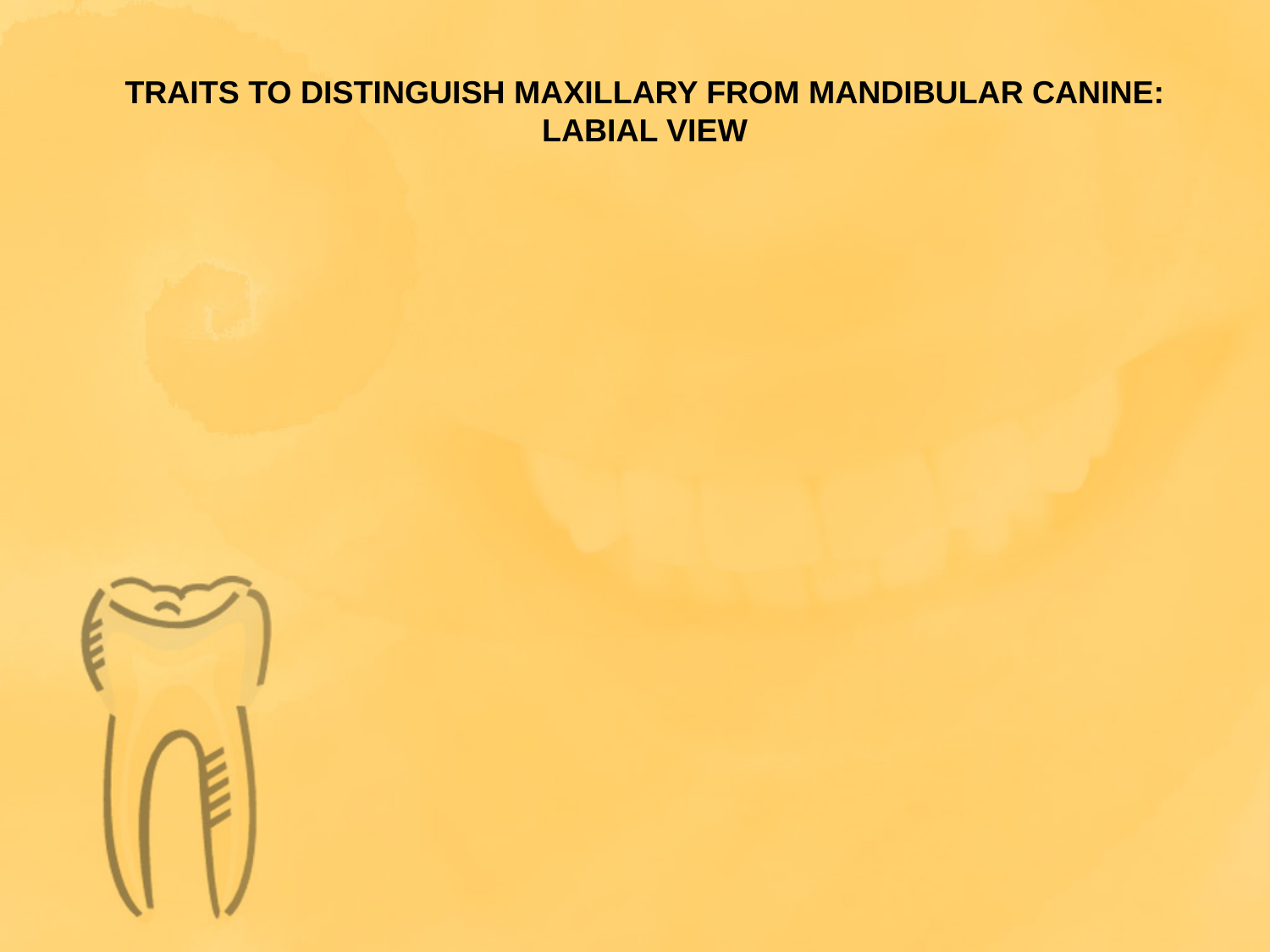

TRAITS TO DISTINGUISH MAXILLARY FROM MANDIBULAR CANINE: LABIAL VIEW